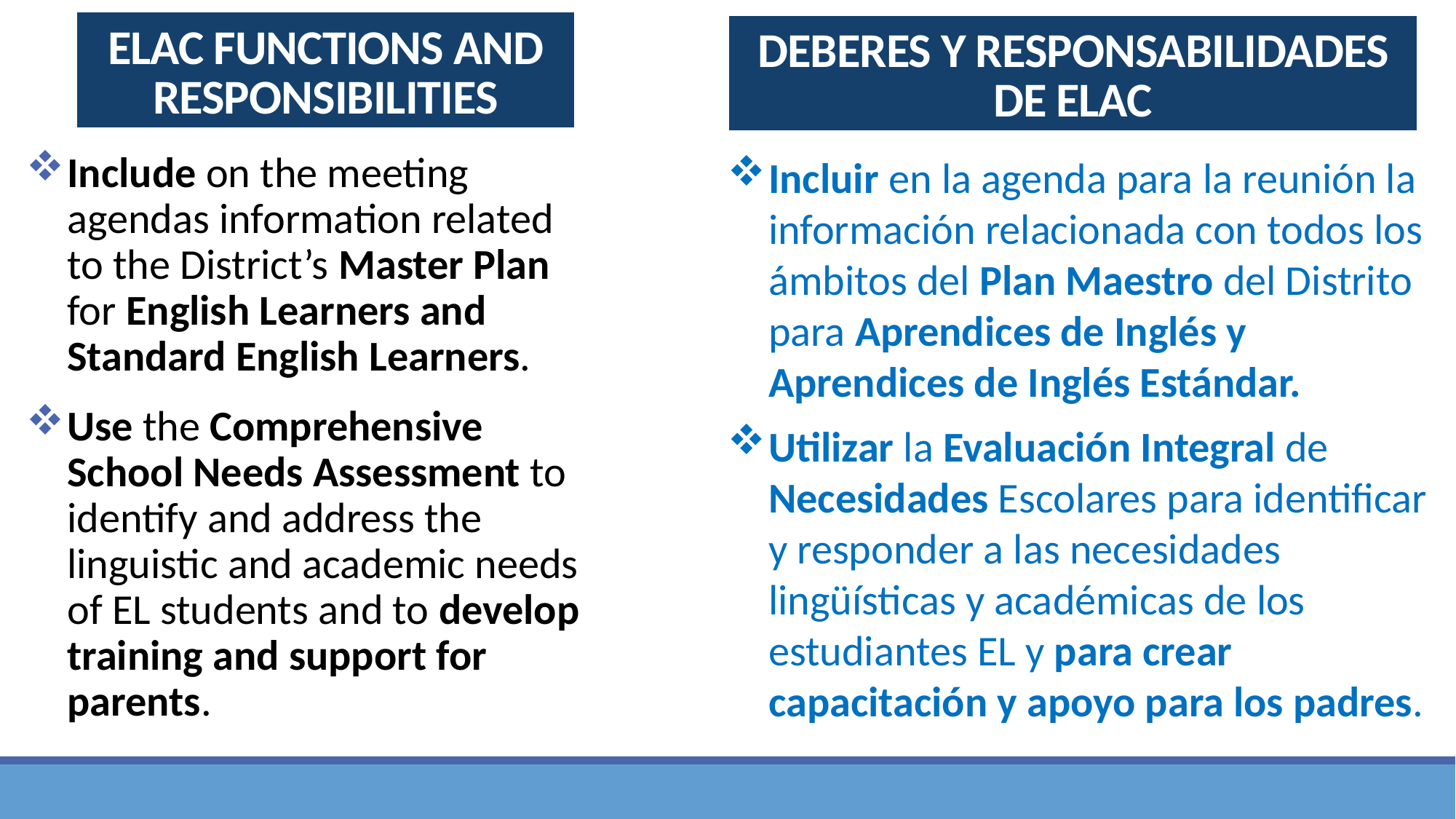

ELAC FUNCTIONS AND RESPONSIBILITIES
DEBERES Y RESPONSABILIDADES DE ELAC
Include on the meeting agendas information related to the District’s Master Plan for English Learners and Standard English Learners.
Use the Comprehensive School Needs Assessment to identify and address the linguistic and academic needs of EL students and to develop training and support for parents.
Incluir en la agenda para la reunión la información relacionada con todos los ámbitos del Plan Maestro del Distrito para Aprendices de Inglés y Aprendices de Inglés Estándar.

Utilizar la Evaluación Integral de Necesidades Escolares para identificar y responder a las necesidades lingüísticas y académicas de los estudiantes EL y para crear capacitación y apoyo para los padres.